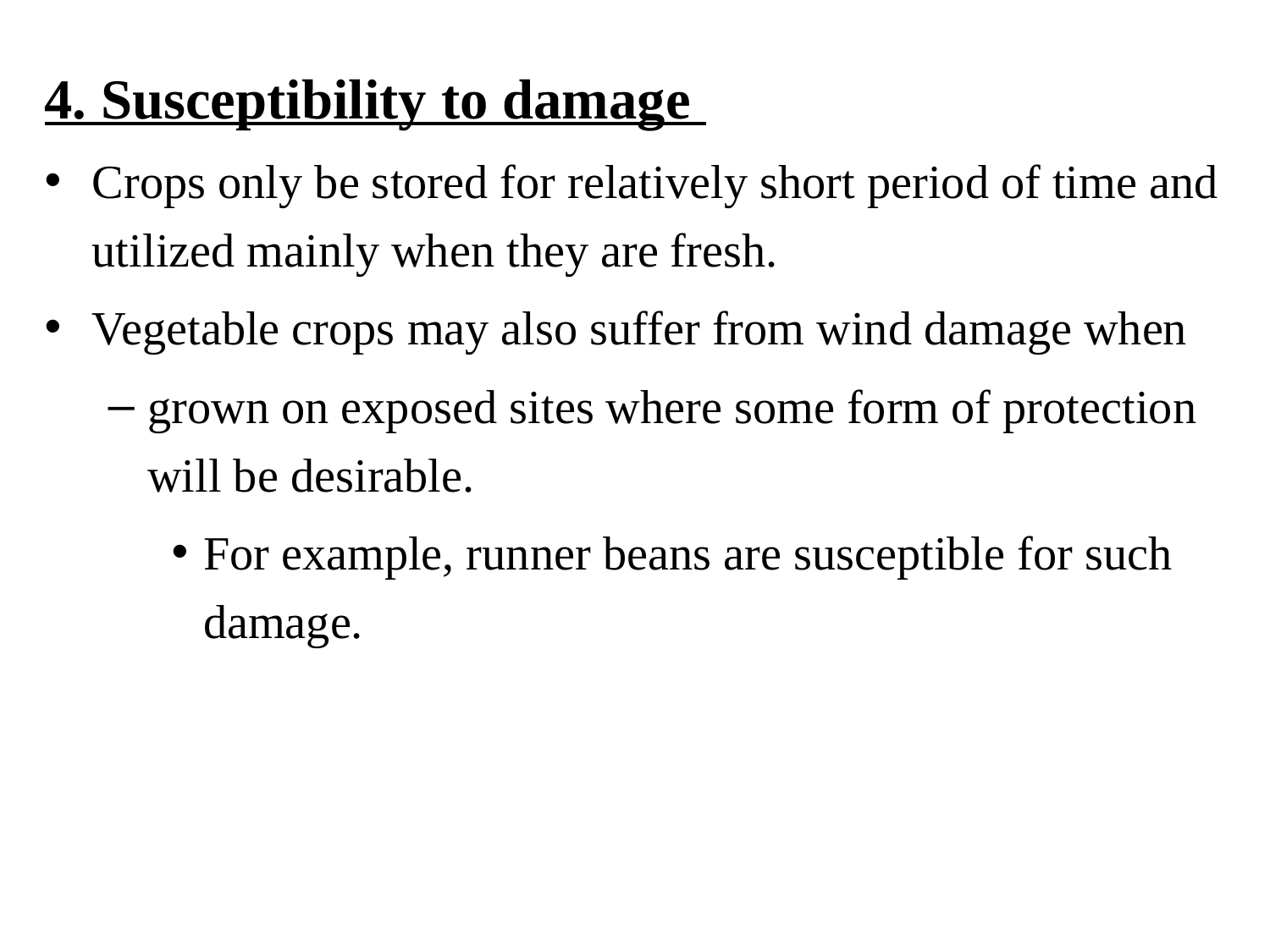

4. Susceptibility to damage
Crops only be stored for relatively short period of time and utilized mainly when they are fresh.
Vegetable crops may also suffer from wind damage when
grown on exposed sites where some form of protection will be desirable.
For example, runner beans are susceptible for such damage.